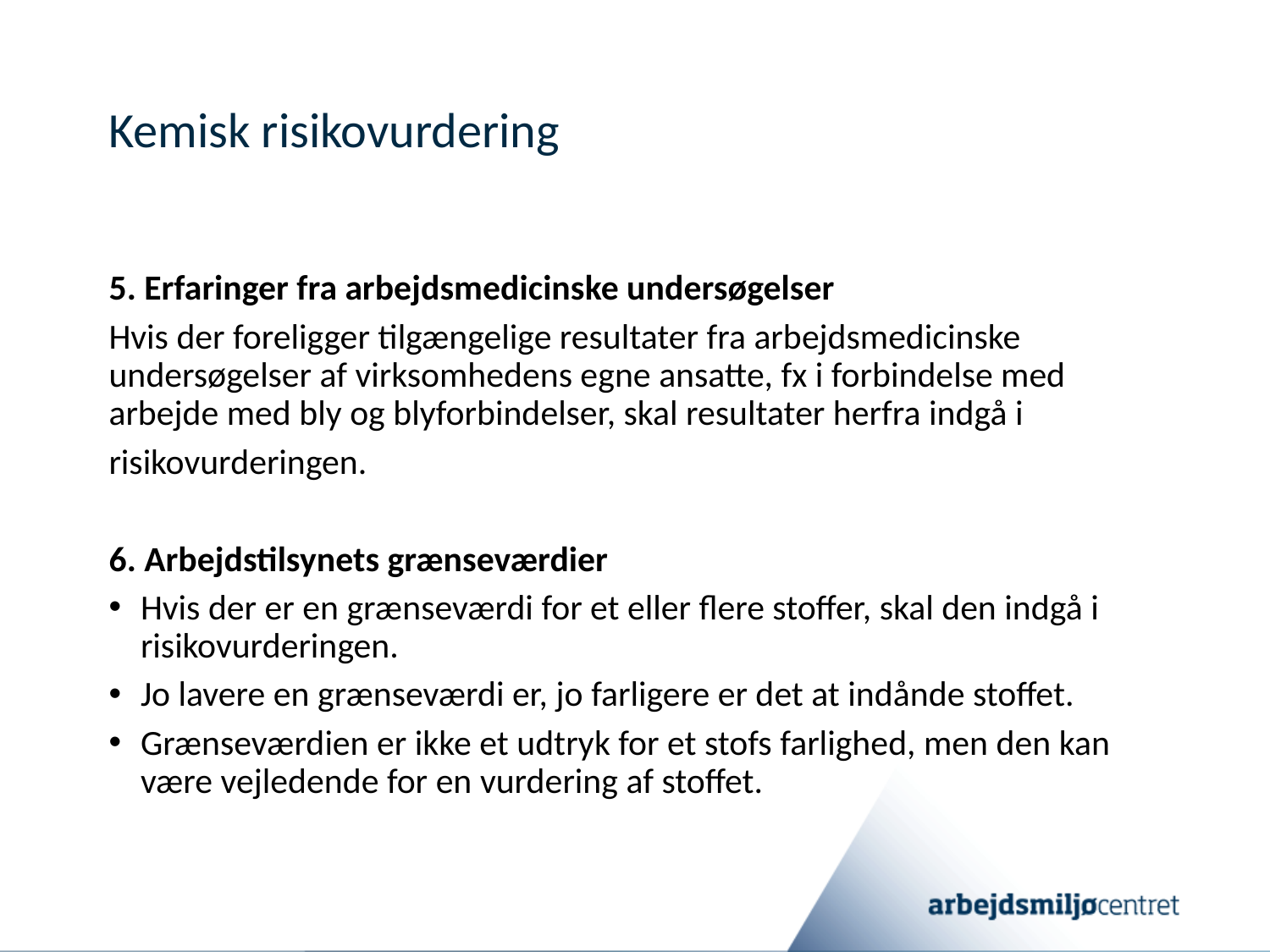

# Kemisk risikovurdering

5. Erfaringer fra arbejdsmedicinske undersøgelser
Hvis der foreligger tilgængelige resultater fra arbejdsmedicinske undersøgelser af virksomhedens egne ansatte, fx i forbindelse med arbejde med bly og blyforbindelser, skal resultater herfra indgå i
risikovurderingen.

6. Arbejdstilsynets grænseværdier
Hvis der er en grænseværdi for et eller flere stoffer, skal den indgå i risikovurderingen.
Jo lavere en grænseværdi er, jo farligere er det at indånde stoffet.
Grænseværdien er ikke et udtryk for et stofs farlighed, men den kan være vejledende for en vurdering af stoffet.